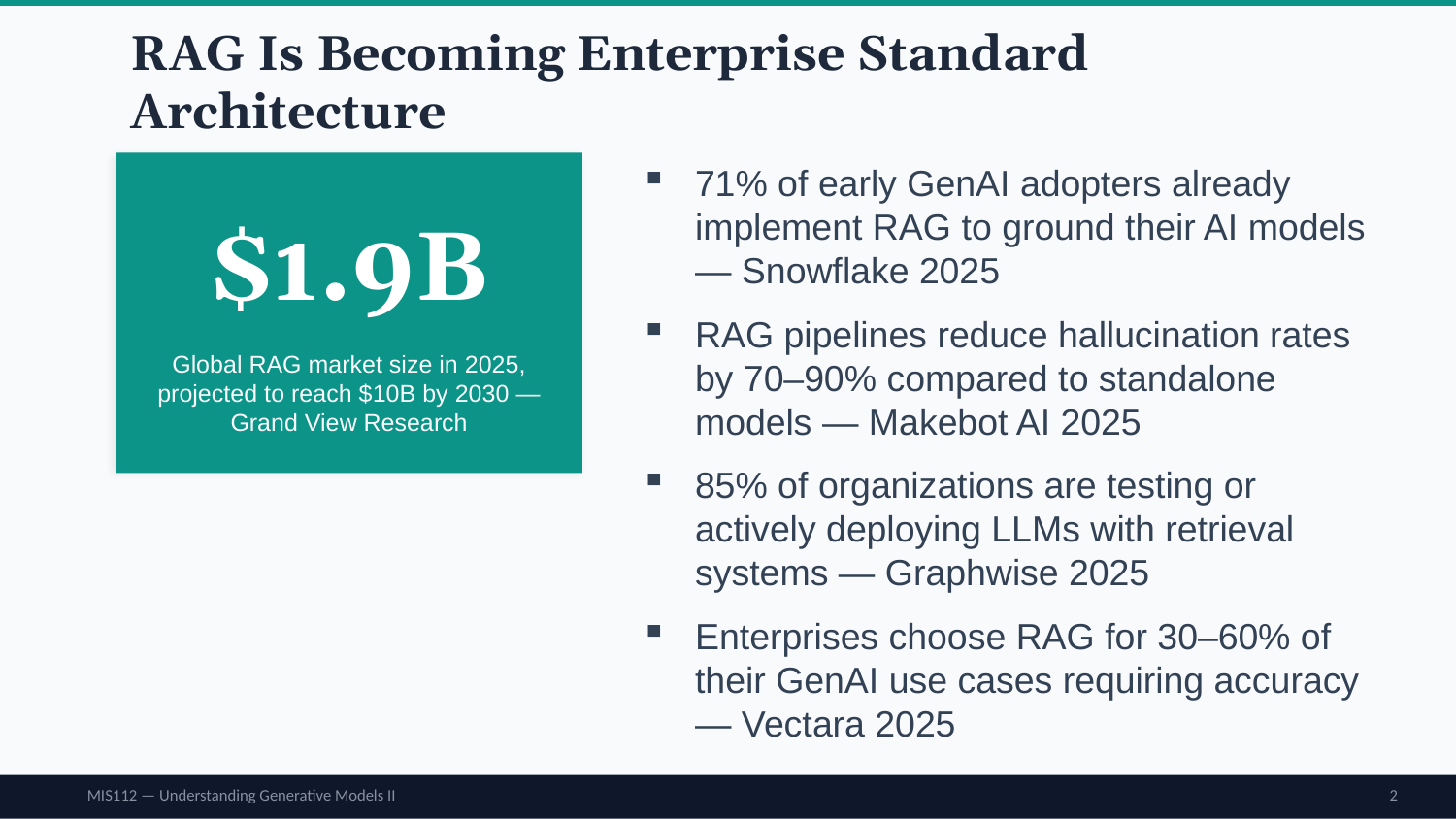

RAG Is Becoming Enterprise Standard Architecture

71% of early GenAI adopters already implement RAG to ground their AI models — Snowflake 2025
RAG pipelines reduce hallucination rates by 70–90% compared to standalone models — Makebot AI 2025
85% of organizations are testing or actively deploying LLMs with retrieval systems — Graphwise 2025
Enterprises choose RAG for 30–60% of their GenAI use cases requiring accuracy — Vectara 2025
$1.9B
Global RAG market size in 2025,
projected to reach $10B by 2030 — Grand View Research

MIS112 — Understanding Generative Models II
2